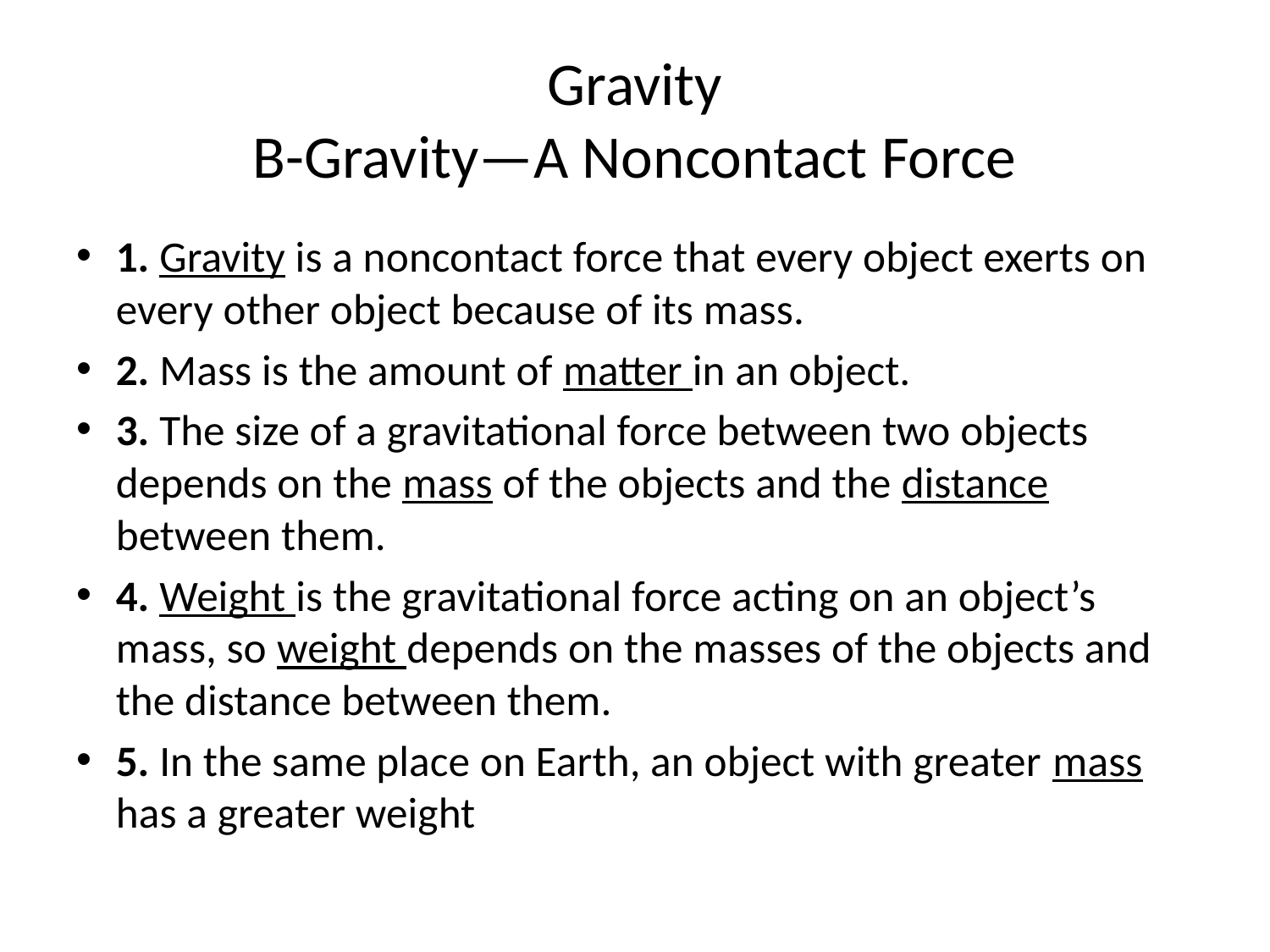

# Gravity B-Gravity—A Noncontact Force
1. Gravity is a noncontact force that every object exerts on every other object because of its mass.
2. Mass is the amount of matter in an object.
3. The size of a gravitational force between two objects depends on the mass of the objects and the distance between them.
4. Weight is the gravitational force acting on an object’s mass, so weight depends on the masses of the objects and the distance between them.
5. In the same place on Earth, an object with greater mass has a greater weight